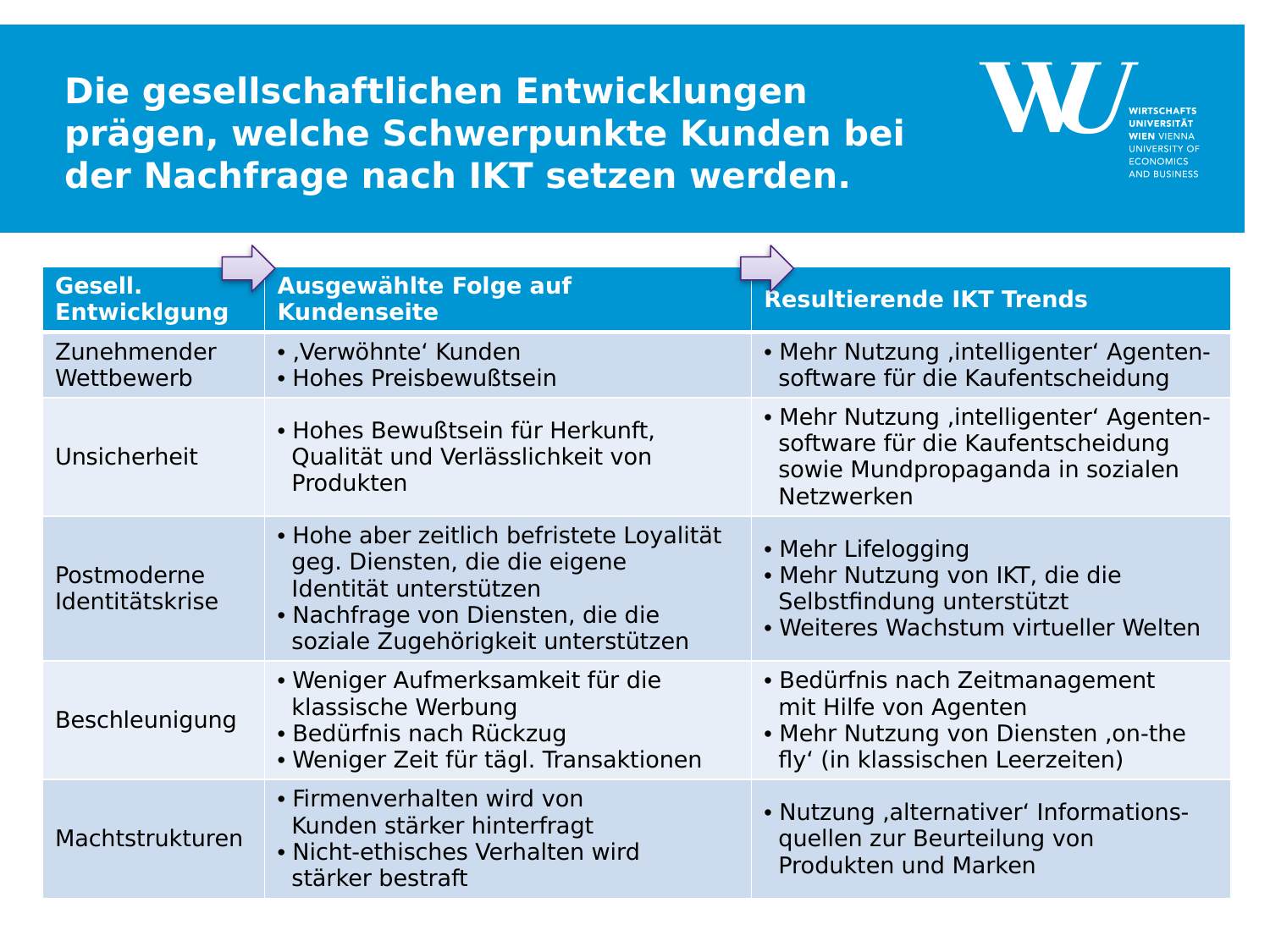

# Die gesellschaftlichen Entwicklungen prägen, welche Schwerpunkte Kunden bei der Nachfrage nach IKT setzen werden.

| Gesell. Entwicklgung | Ausgewählte Folge auf Kundenseite | Resultierende IKT Trends |
| --- | --- | --- |
| Zunehmender Wettbewerb | ‚Verwöhnte‘ Kunden Hohes Preisbewußtsein | Mehr Nutzung ‚intelligenter‘ Agenten- software für die Kaufentscheidung |
| Unsicherheit | Hohes Bewußtsein für Herkunft, Qualität und Verlässlichkeit von Produkten | Mehr Nutzung ‚intelligenter‘ Agenten- software für die Kaufentscheidung sowie Mundpropaganda in sozialen Netzwerken |
| Postmoderne Identitätskrise | Hohe aber zeitlich befristete Loyalität geg. Diensten, die die eigene Identität unterstützen Nachfrage von Diensten, die die soziale Zugehörigkeit unterstützen | Mehr Lifelogging Mehr Nutzung von IKT, die die Selbstfindung unterstützt Weiteres Wachstum virtueller Welten |
| Beschleunigung | Weniger Aufmerksamkeit für die klassische Werbung Bedürfnis nach Rückzug Weniger Zeit für tägl. Transaktionen | Bedürfnis nach Zeitmanagement mit Hilfe von Agenten Mehr Nutzung von Diensten ‚on-the fly‘ (in klassischen Leerzeiten) |
| Machtstrukturen | Firmenverhalten wird von Kunden stärker hinterfragt Nicht-ethisches Verhalten wird stärker bestraft | Nutzung ‚alternativer‘ Informations- quellen zur Beurteilung von Produkten und Marken |